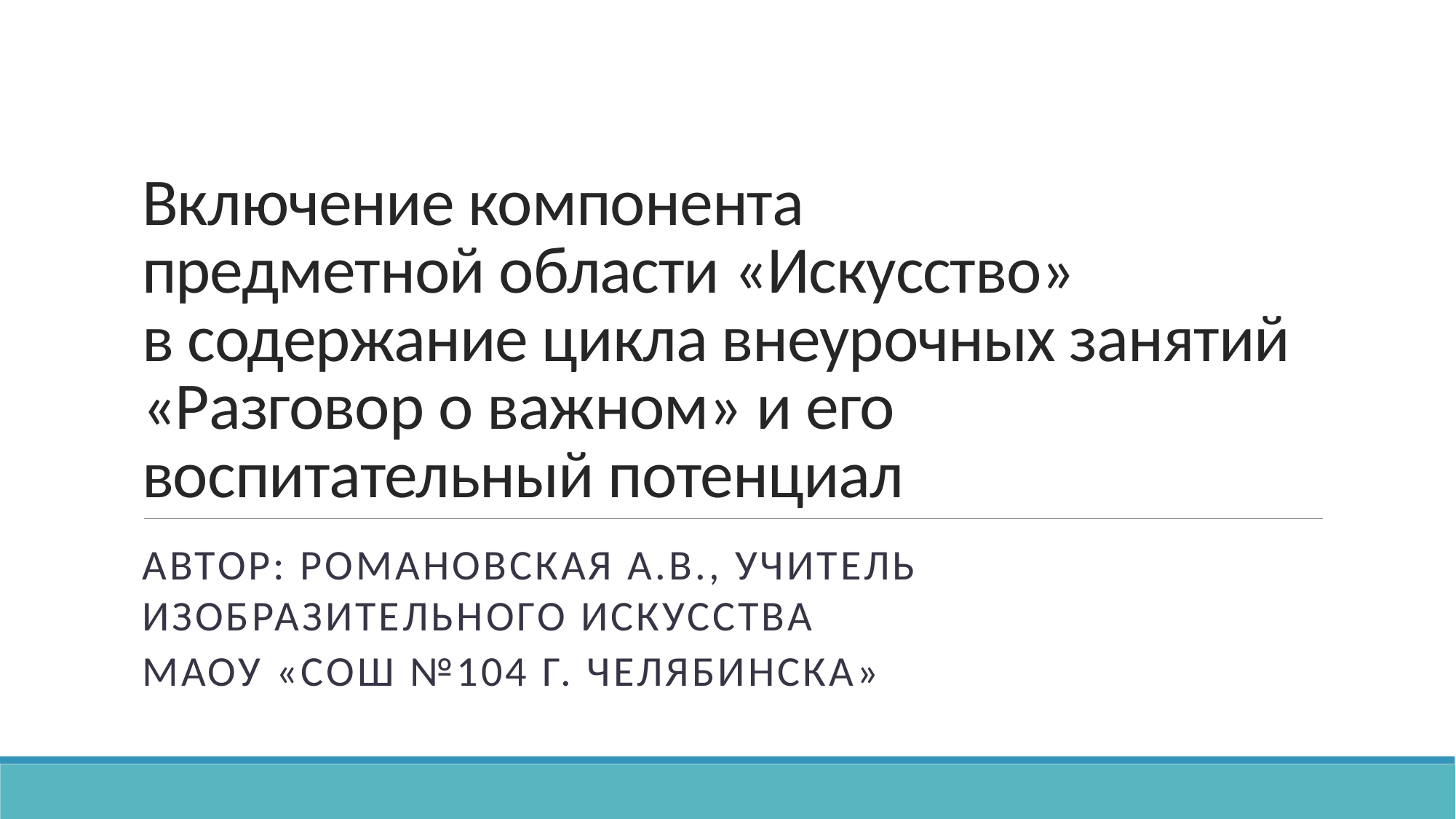

# Включение компонента предметной области «Искусство» в содержание цикла внеурочных занятий «Разговор о важном» и его воспитательный потенциал
Автор: Романовская А.В., учитель изобразительного искусства
МАОУ «СОШ №104 г. Челябинска»